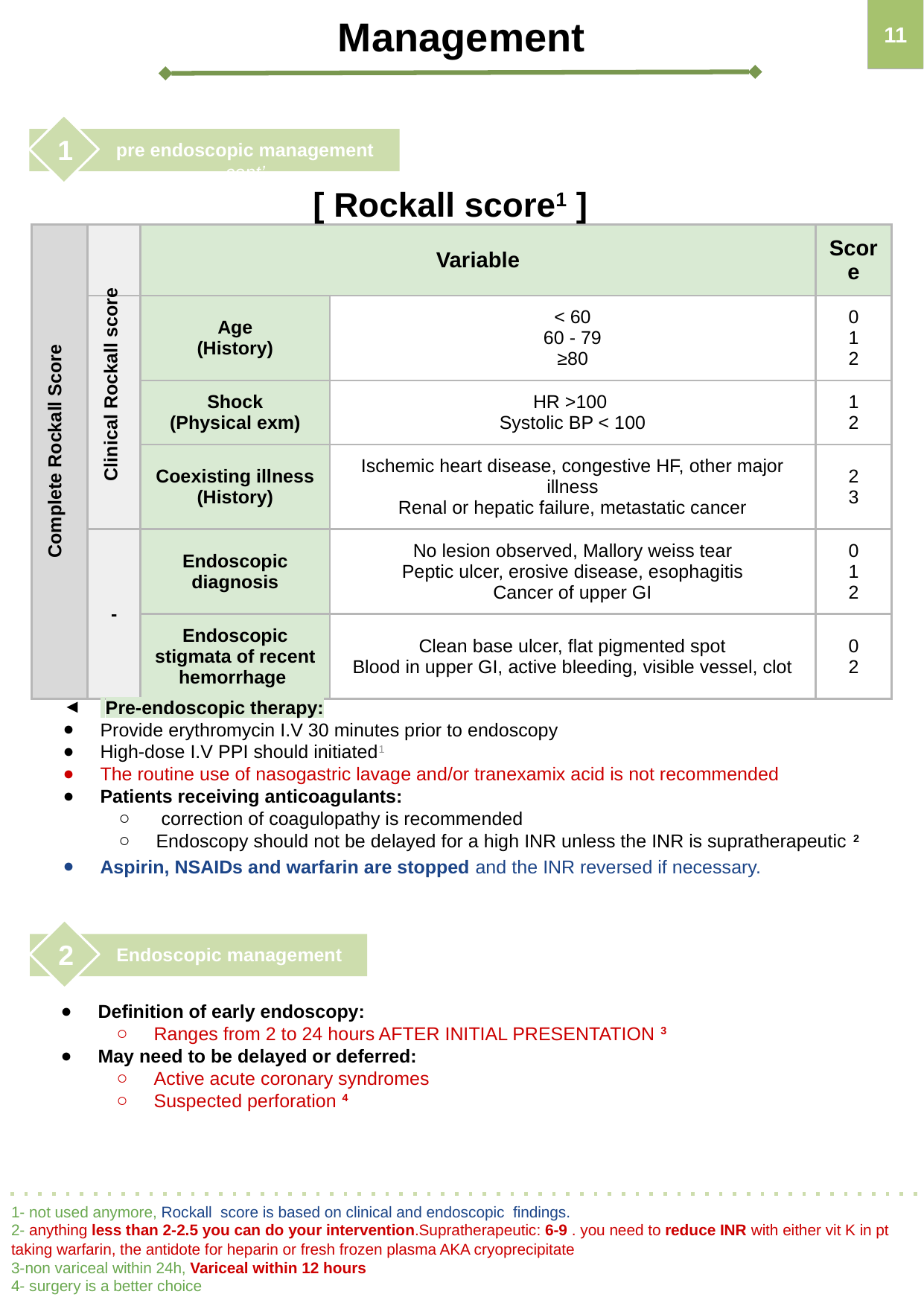

Management
11
1

pre endoscopic management cont’
 [ Rockall score1 ]
|  |  | Variable |  | Score |
| --- | --- | --- | --- | --- |
|  |  | Age (History) | < 60 60 - 79 ≥80 | 0 1 2 |
|  |  | Shock (Physical exm) | HR >100 Systolic BP < 100 | 1 2 |
|  |  | Coexisting illness (History) | Ischemic heart disease, congestive HF, other major illness Renal or hepatic failure, metastatic cancer | 2 3 |
|  | - | Endoscopic diagnosis | No lesion observed, Mallory weiss tear Peptic ulcer, erosive disease, esophagitis Cancer of upper GI | 0 1 2 |
|  |  | Endoscopic stigmata of recent hemorrhage | Clean base ulcer, flat pigmented spot Blood in upper GI, active bleeding, visible vessel, clot | 0 2 |
Clinical Rockall score
Complete Rockall Score
 Pre-endoscopic therapy:
Provide erythromycin I.V 30 minutes prior to endoscopy
High-dose I.V PPI should initiated1
The routine use of nasogastric lavage and/or tranexamix acid is not recommended
Patients receiving anticoagulants:
 correction of coagulopathy is recommended
Endoscopy should not be delayed for a high INR unless the INR is supratherapeutic 2
Aspirin, NSAIDs and warfarin are stopped and the INR reversed if necessary.

2

Endoscopic management
Definition of early endoscopy:
Ranges from 2 to 24 hours AFTER INITIAL PRESENTATION 3
May need to be delayed or deferred:
Active acute coronary syndromes
Suspected perforation 4
1- not used anymore, Rockall  score is based on clinical and endoscopic  findings.
2- anything less than 2-2.5 you can do your intervention.Supratherapeutic: 6-9 . you need to reduce INR with either vit K in pt taking warfarin, the antidote for heparin or fresh frozen plasma AKA cryoprecipitate
3-non variceal within 24h, Variceal within 12 hours
4- surgery is a better choice